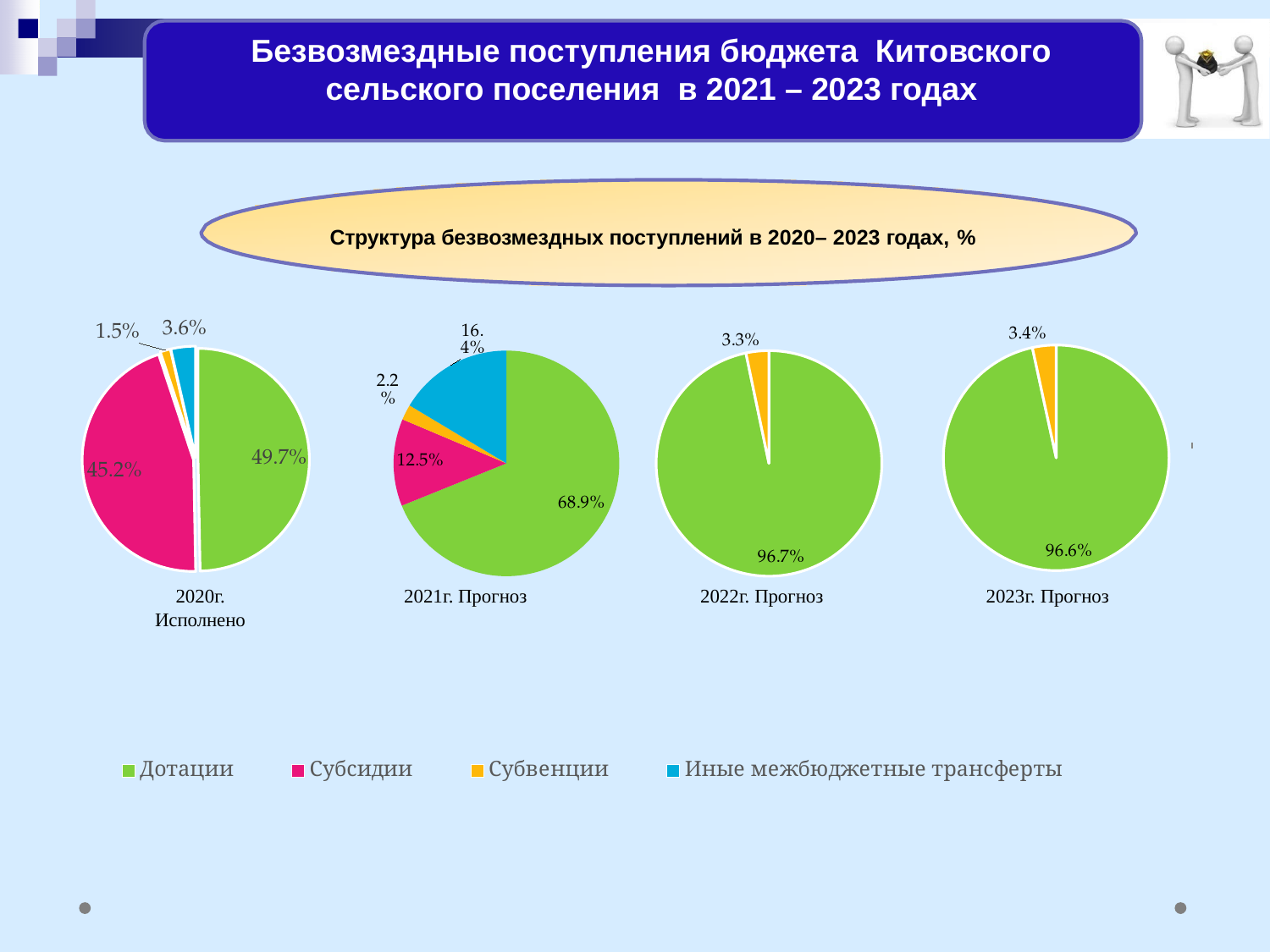

Безвозмездные поступления бюджета  Китовского сельского поселения  в 2021 – 2023 годах

Структура безвозмездных поступлений в 2020– 2023 годах, %

### Chart

| Category |
|---|

### Chart

| Category |
|---|

### Chart

| Category |
|---|

### Chart

| Category |  |
|---|---|
| Дотации | 0.49695043039083603 |
| Субсидии | 0.4522919888237753 |
| Субвенции | 0.014992334596521035 |
| Иные межбюджетные трансферты | 0.03576524618886758 |

### Chart

| Category | Продажи | Столбец1 | Столбец2 |
|---|---|---|---|
|  | 0.9660338406171102 | 7168.9 | 6925.4 |
|  | 0.0 | None | 0.0 |
|  | 0.03396615938288998 | None | 243.5 |
|  | 0.0 | None | 0.0 |

### Chart

| Category |  |
|---|---|

### Chart

| Category | Продажи | Столбец1 | Столбец2 |
|---|---|---|---|
|  | 0.967216549566286 | 7159.1 | 6924.4 |
|  | 0.0 | None | 0.0 |
|  | 0.03278345043371374 | None | 234.7 |
|  | 0.0 | None | 0.0 |
2020г. Исполнено
2021г. Прогноз
2022г. Прогноз
2023г. Прогноз